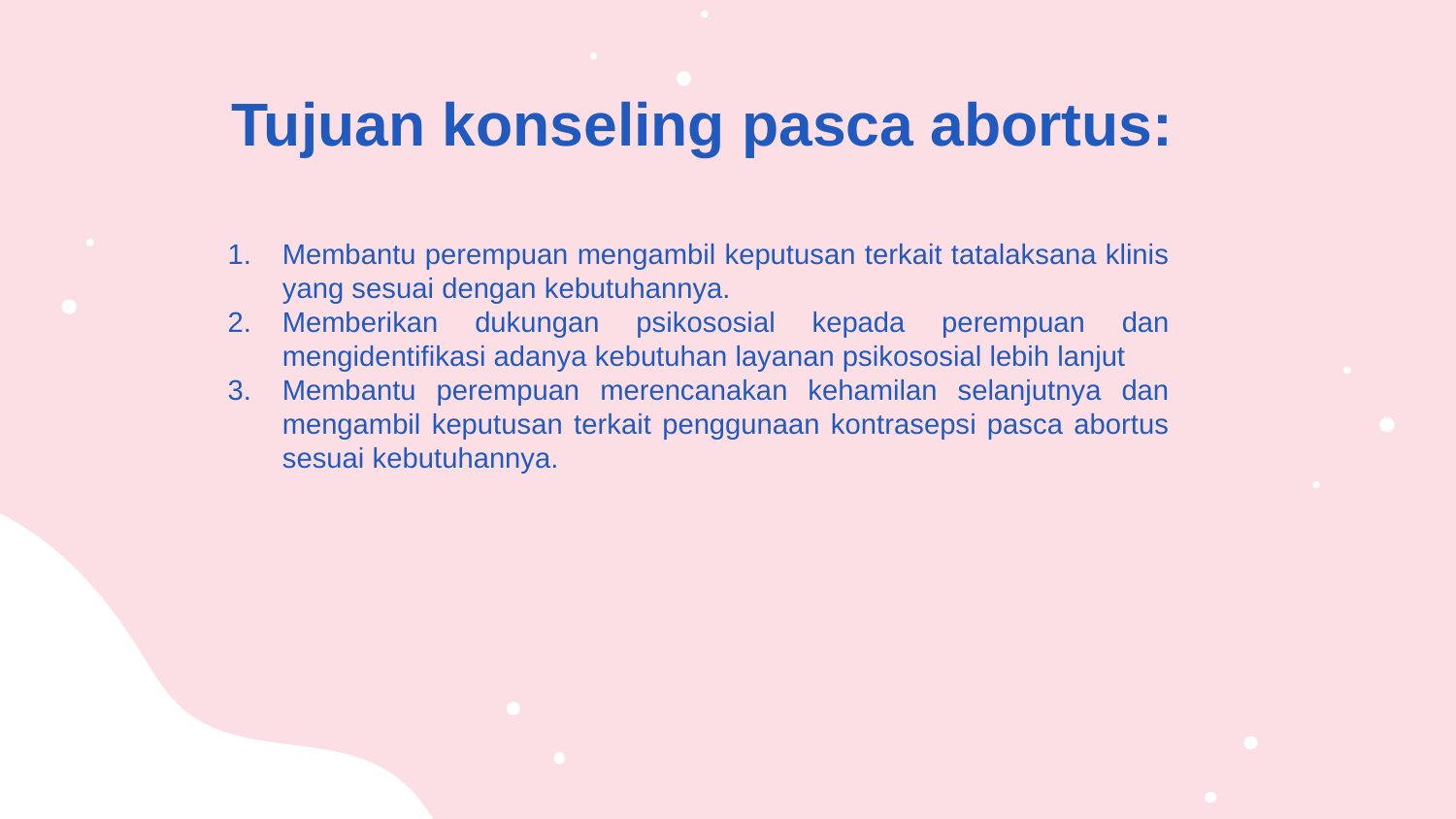

# Tujuan konseling pasca abortus:
Membantu perempuan mengambil keputusan terkait tatalaksana klinis yang sesuai dengan kebutuhannya.
Memberikan dukungan psikososial kepada perempuan dan mengidentifikasi adanya kebutuhan layanan psikososial lebih lanjut
Membantu perempuan merencanakan kehamilan selanjutnya dan mengambil keputusan terkait penggunaan kontrasepsi pasca abortus sesuai kebutuhannya.